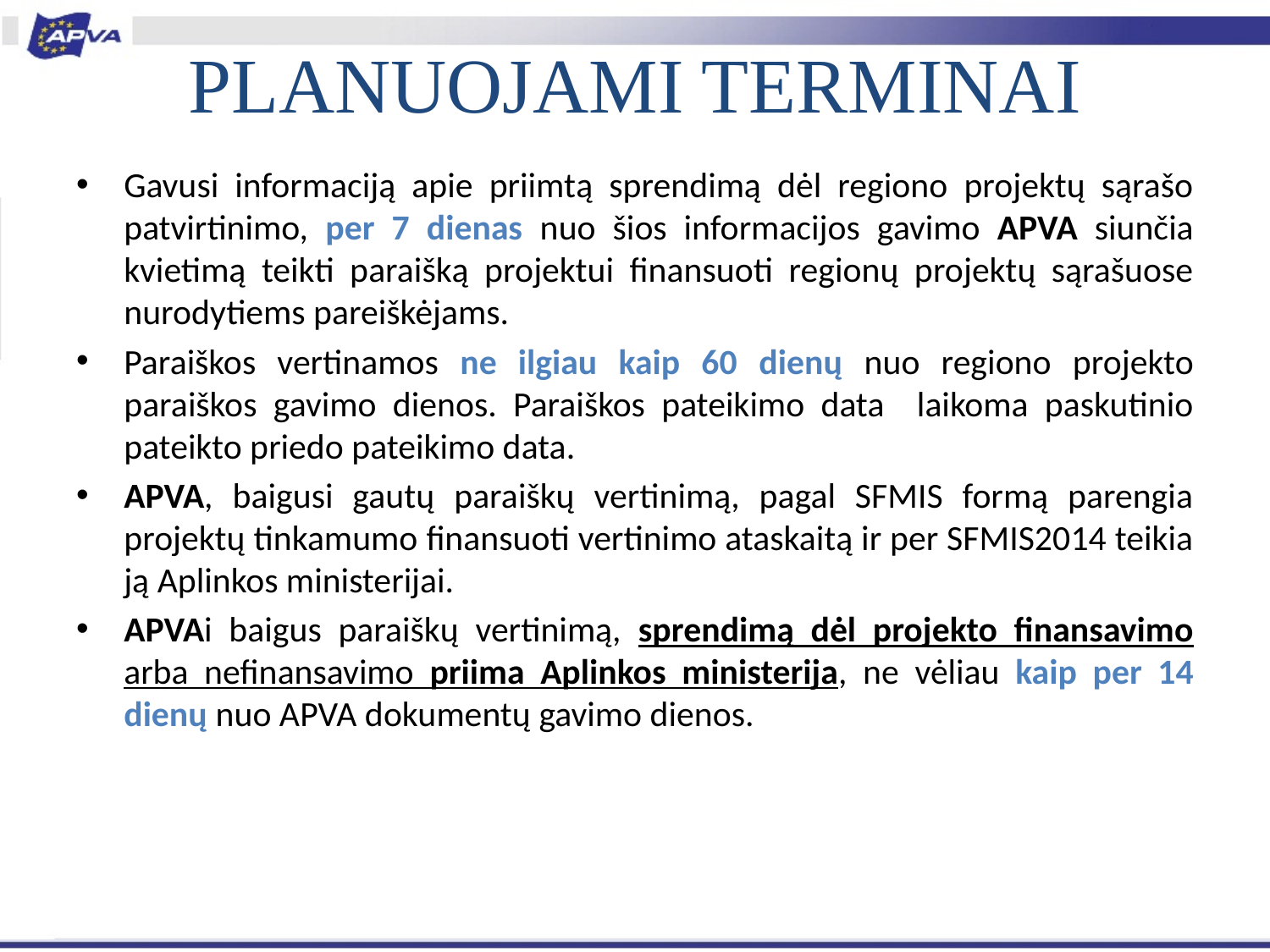

# PLANUOJAMI TERMINAI
Gavusi informaciją apie priimtą sprendimą dėl regiono projektų sąrašo patvirtinimo, per 7 dienas nuo šios informacijos gavimo APVA siunčia kvietimą teikti paraišką projektui finansuoti regionų projektų sąrašuose nurodytiems pareiškėjams.
Paraiškos vertinamos ne ilgiau kaip 60 dienų nuo regiono projekto paraiškos gavimo dienos. Paraiškos pateikimo data  laikoma paskutinio pateikto priedo pateikimo data.
APVA, baigusi gautų paraiškų vertinimą, pagal SFMIS formą parengia projektų tinkamumo finansuoti vertinimo ataskaitą ir per SFMIS2014 teikia ją Aplinkos ministerijai.
APVAi baigus paraiškų vertinimą, sprendimą dėl projekto finansavimo arba nefinansavimo priima Aplinkos ministerija, ne vėliau kaip per 14 dienų nuo APVA dokumentų gavimo dienos.